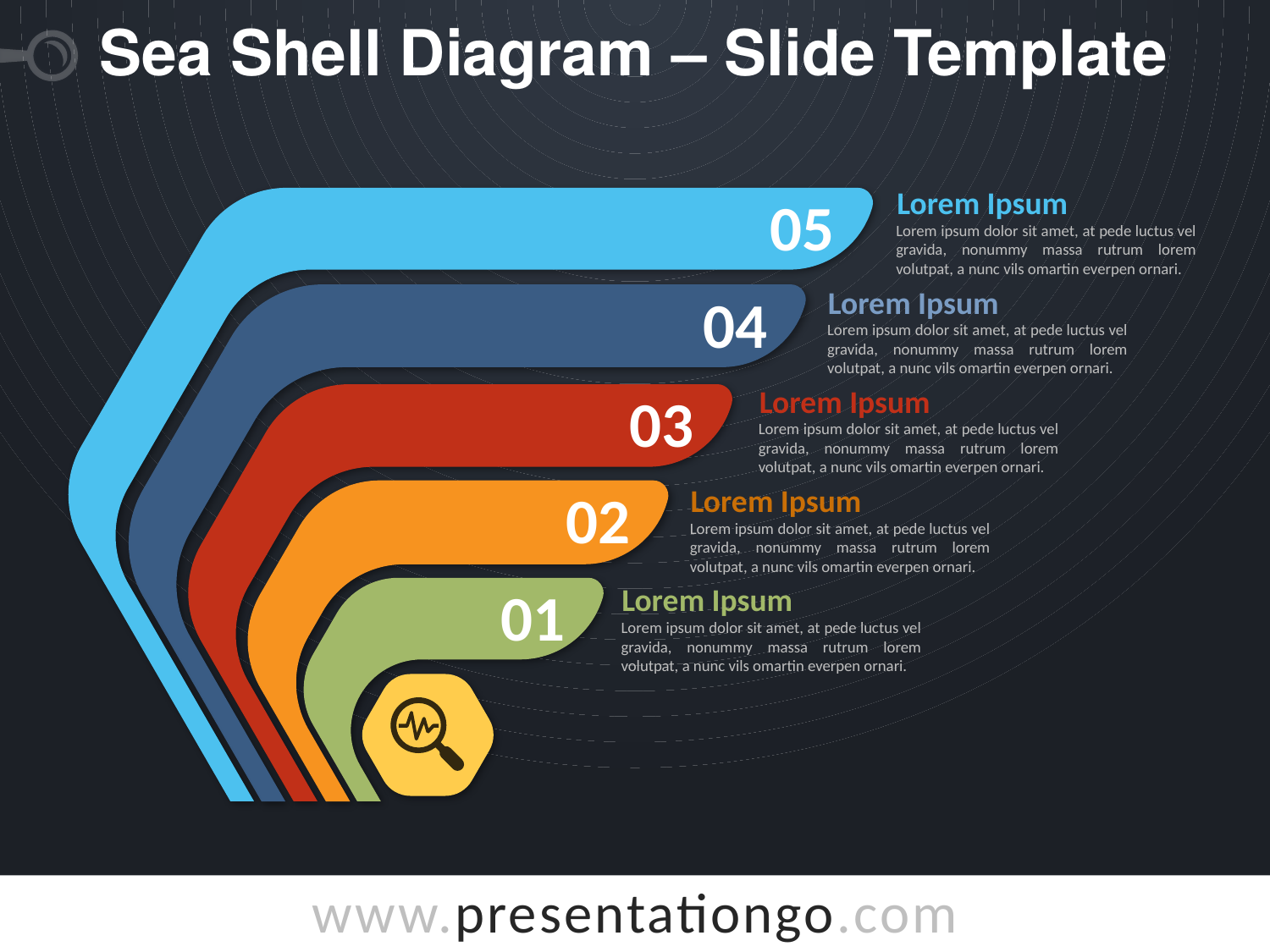

# Sea Shell Diagram – Slide Template
Lorem Ipsum
Lorem ipsum dolor sit amet, at pede luctus vel gravida, nonummy massa rutrum lorem volutpat, a nunc vils omartin everpen ornari.
05
Lorem Ipsum
Lorem ipsum dolor sit amet, at pede luctus vel gravida, nonummy massa rutrum lorem volutpat, a nunc vils omartin everpen ornari.
04
Lorem Ipsum
Lorem ipsum dolor sit amet, at pede luctus vel gravida, nonummy massa rutrum lorem volutpat, a nunc vils omartin everpen ornari.
03
Lorem Ipsum
Lorem ipsum dolor sit amet, at pede luctus vel gravida, nonummy massa rutrum lorem volutpat, a nunc vils omartin everpen ornari.
02
Lorem Ipsum
Lorem ipsum dolor sit amet, at pede luctus vel gravida, nonummy massa rutrum lorem volutpat, a nunc vils omartin everpen ornari.
01